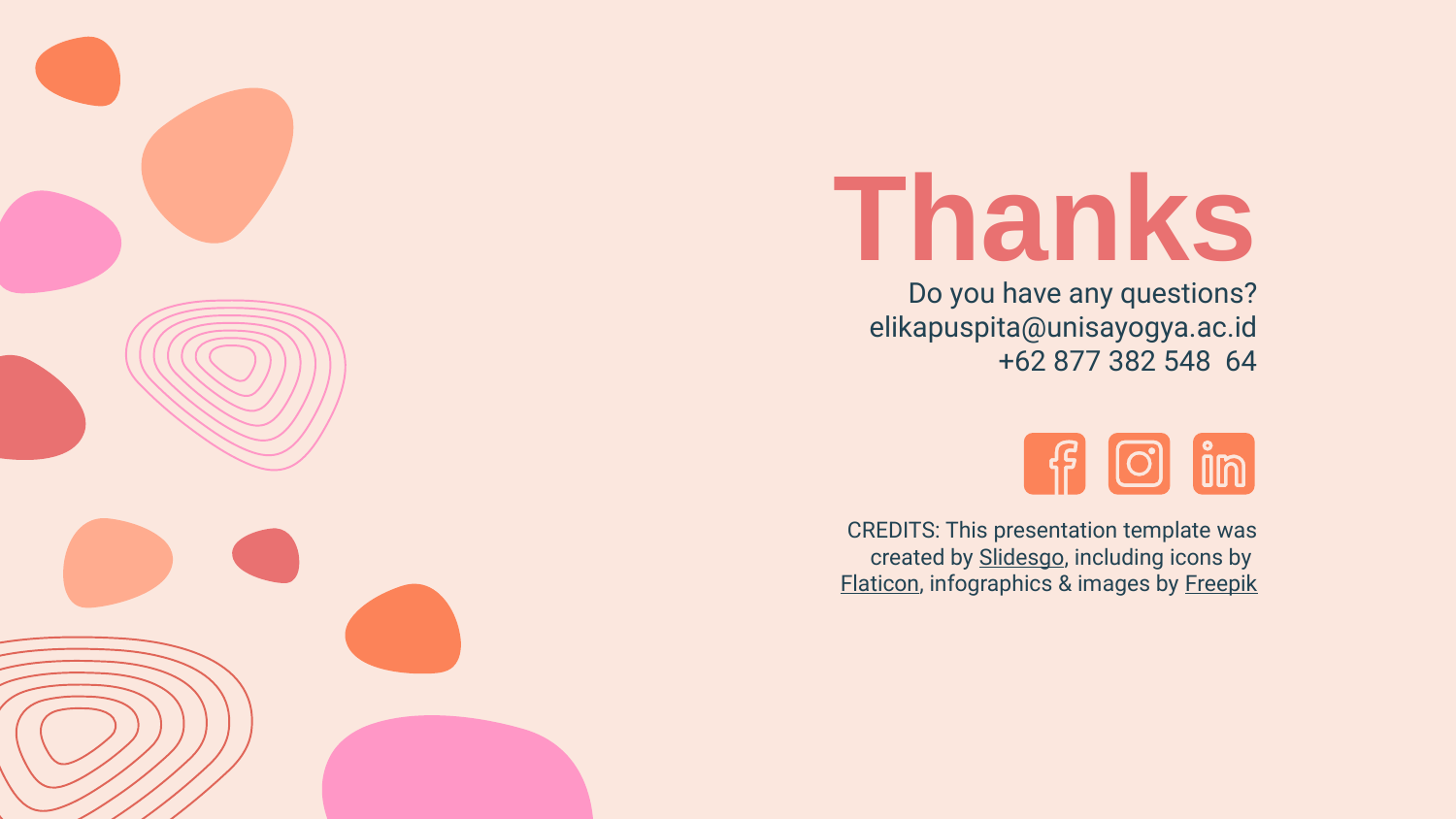

# Thanks
Do you have any questions?
elikapuspita@unisayogya.ac.id
+62 877 382 548  64